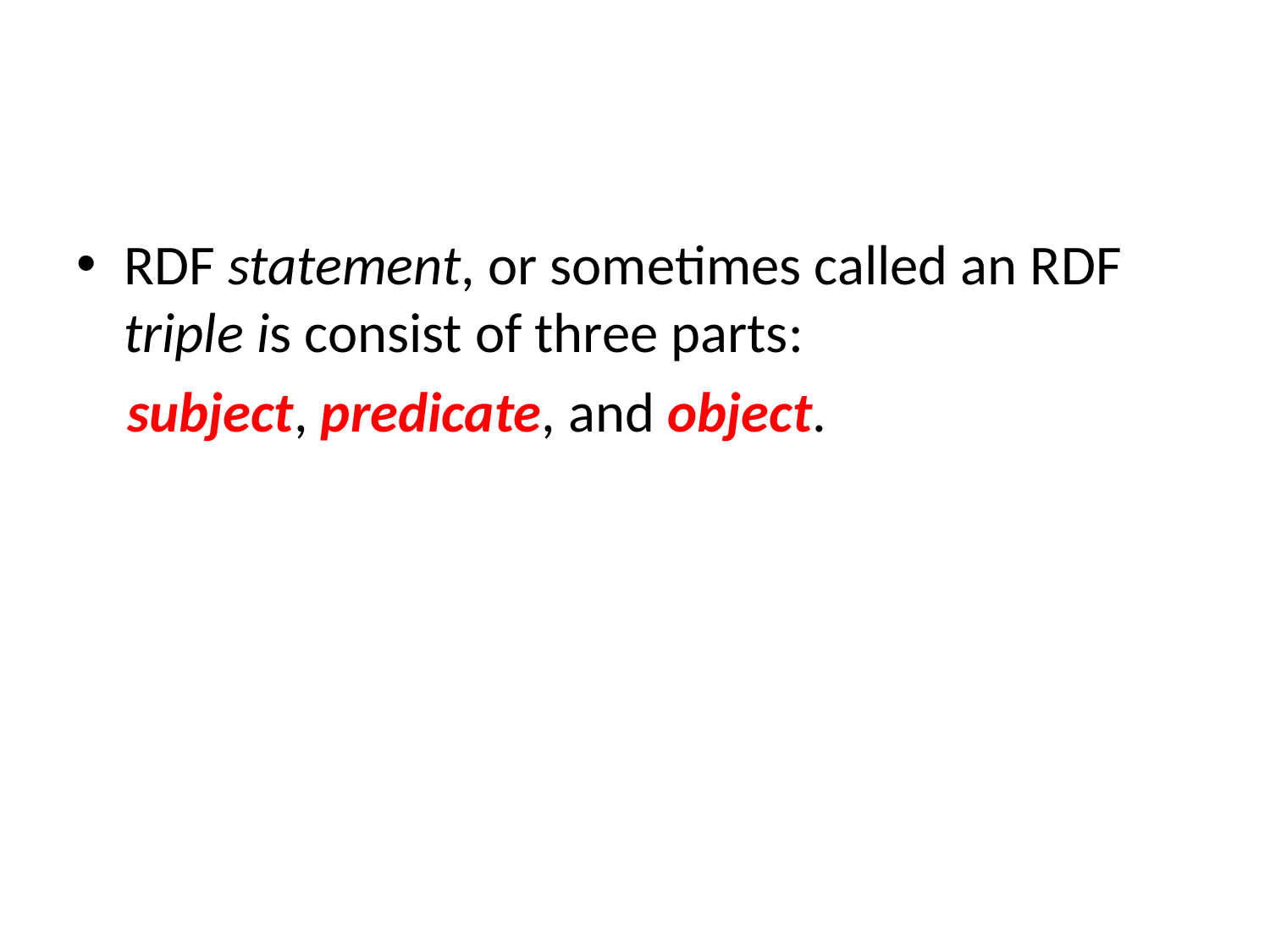

#
RDF statement, or sometimes called an RDF triple is consist of three parts:
    subject, predicate, and object.